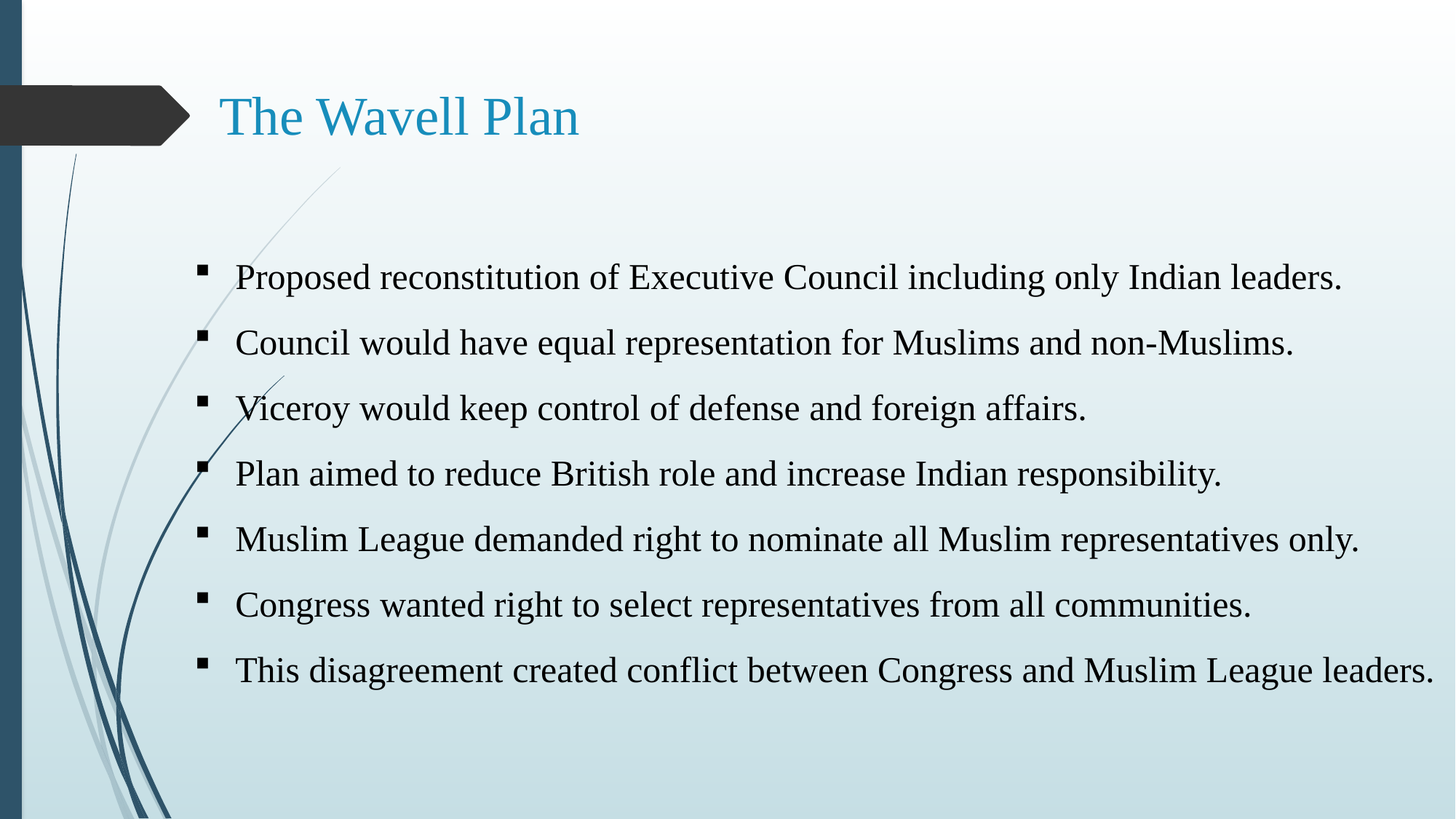

# The Wavell Plan
Proposed reconstitution of Executive Council including only Indian leaders.
Council would have equal representation for Muslims and non-Muslims.
Viceroy would keep control of defense and foreign affairs.
Plan aimed to reduce British role and increase Indian responsibility.
Muslim League demanded right to nominate all Muslim representatives only.
Congress wanted right to select representatives from all communities.
This disagreement created conflict between Congress and Muslim League leaders.